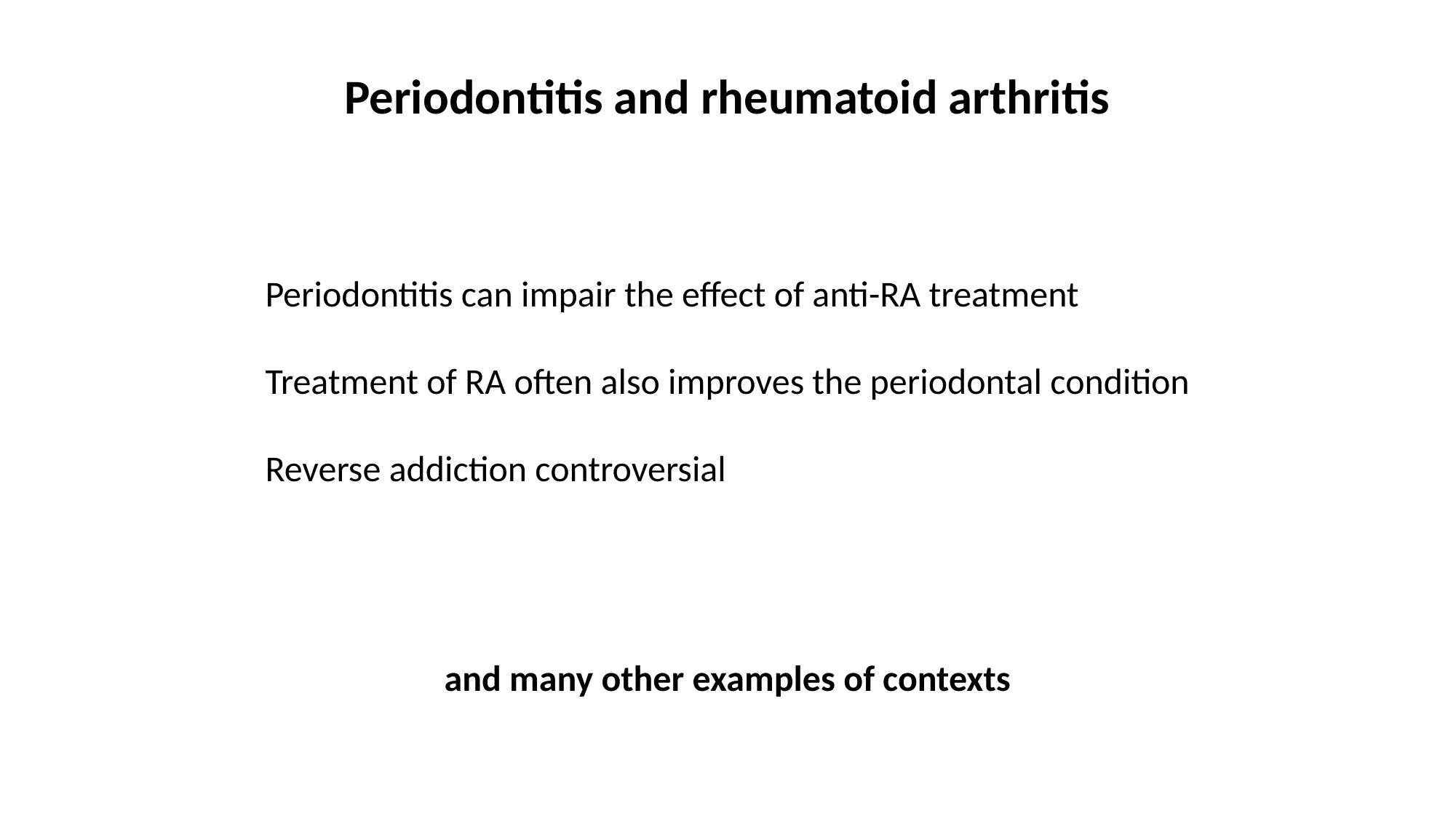

Periodontitis and rheumatoid arthritis
Periodontitis can impair the effect of anti-RA treatment

Treatment of RA often also improves the periodontal condition

Reverse addiction controversial
and many other examples of contexts